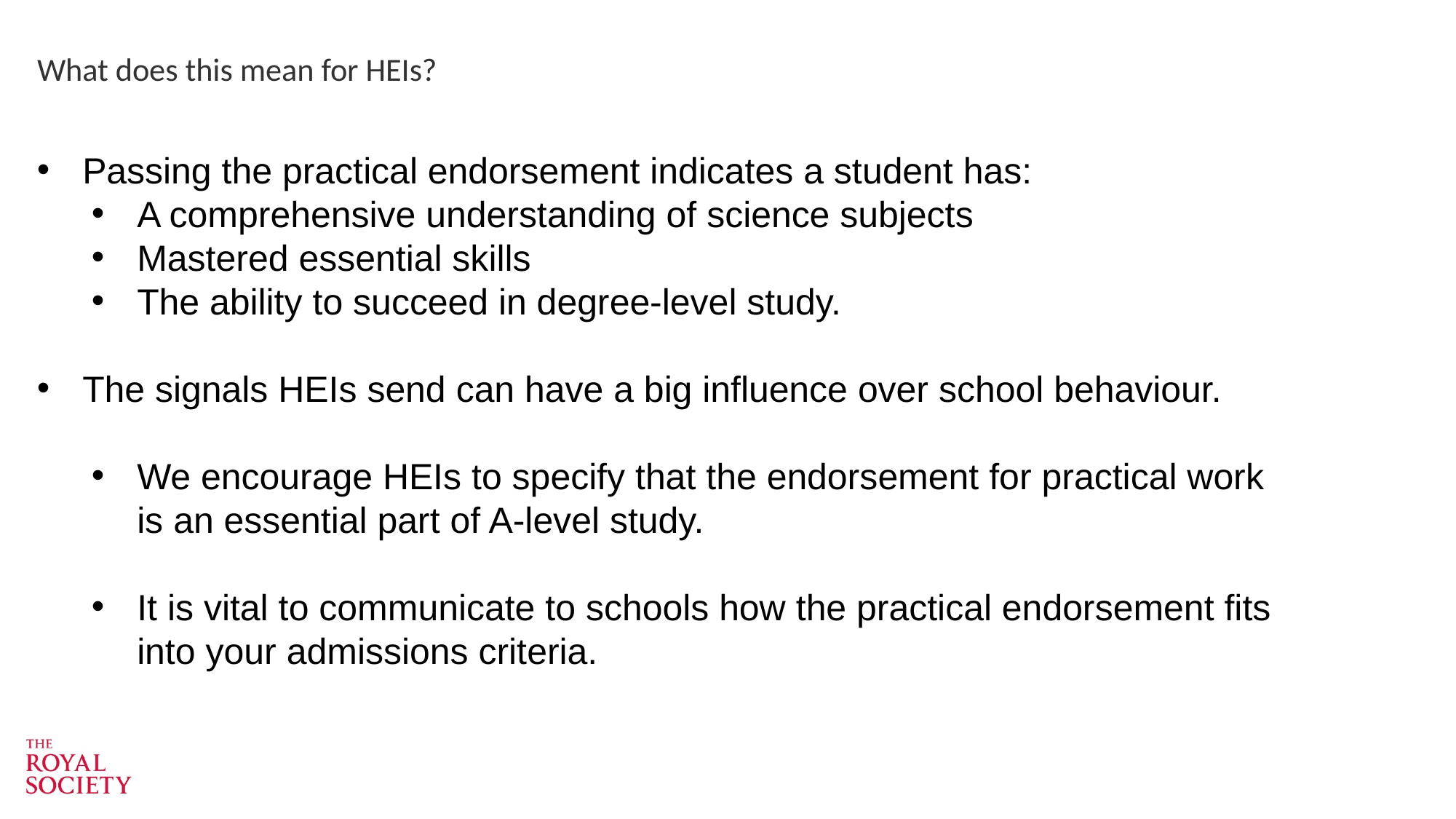

# What does this mean for HEIs?
Passing the practical endorsement indicates a student has:
A comprehensive understanding of science subjects
Mastered essential skills
The ability to succeed in degree-level study.

The signals HEIs send can have a big influence over school behaviour.

We encourage HEIs to specify that the endorsement for practical work is an essential part of A-level study.

It is vital to communicate to schools how the practical endorsement fits into your admissions criteria.